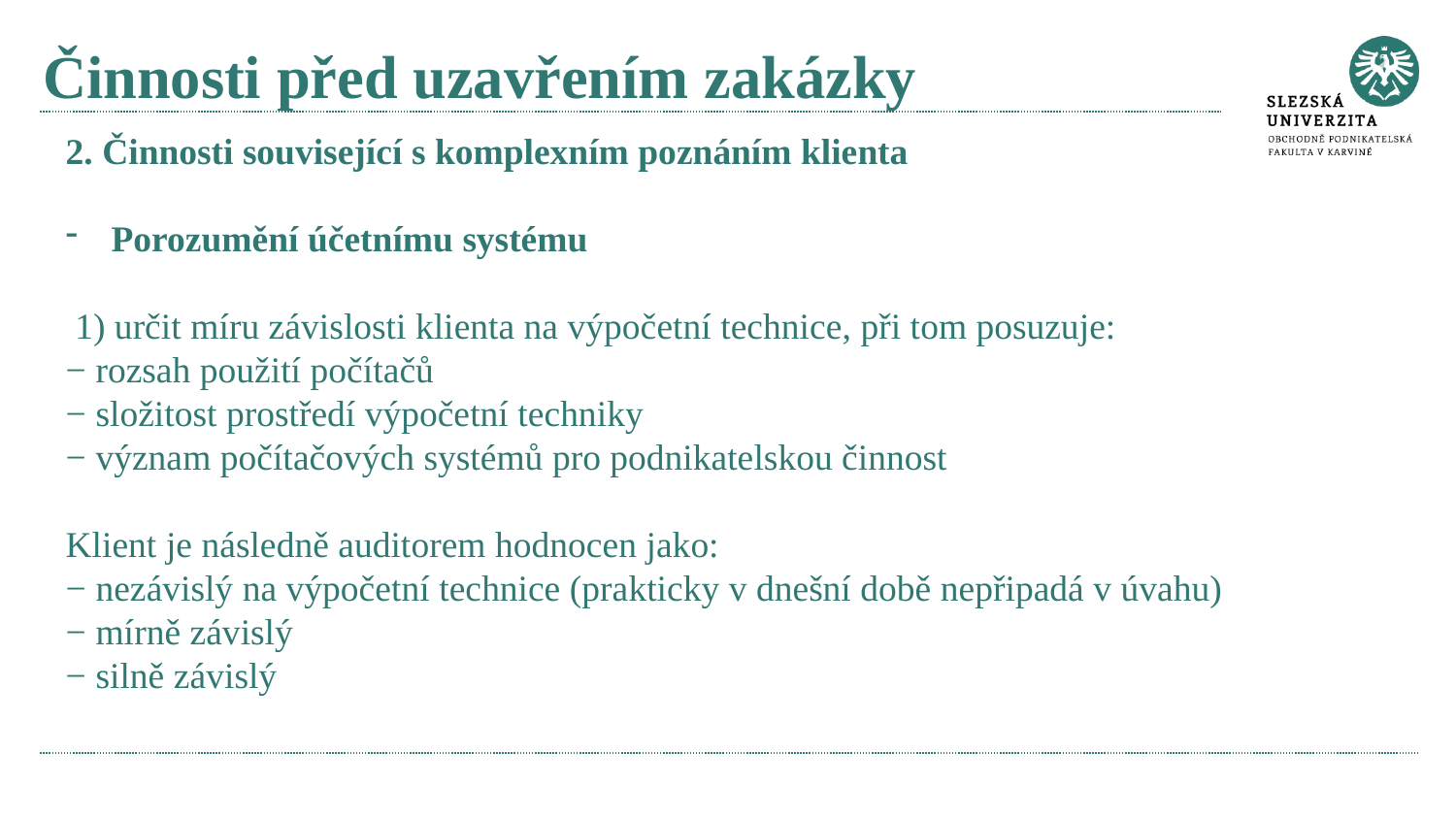

# Činnosti před uzavřením zakázky
2. Činnosti související s komplexním poznáním klienta

Porozumění účetnímu systému
 1) určit míru závislosti klienta na výpočetní technice, při tom posuzuje:
− rozsah použití počítačů
− složitost prostředí výpočetní techniky
− význam počítačových systémů pro podnikatelskou činnost

Klient je následně auditorem hodnocen jako:
− nezávislý na výpočetní technice (prakticky v dnešní době nepřipadá v úvahu)
− mírně závislý
− silně závislý